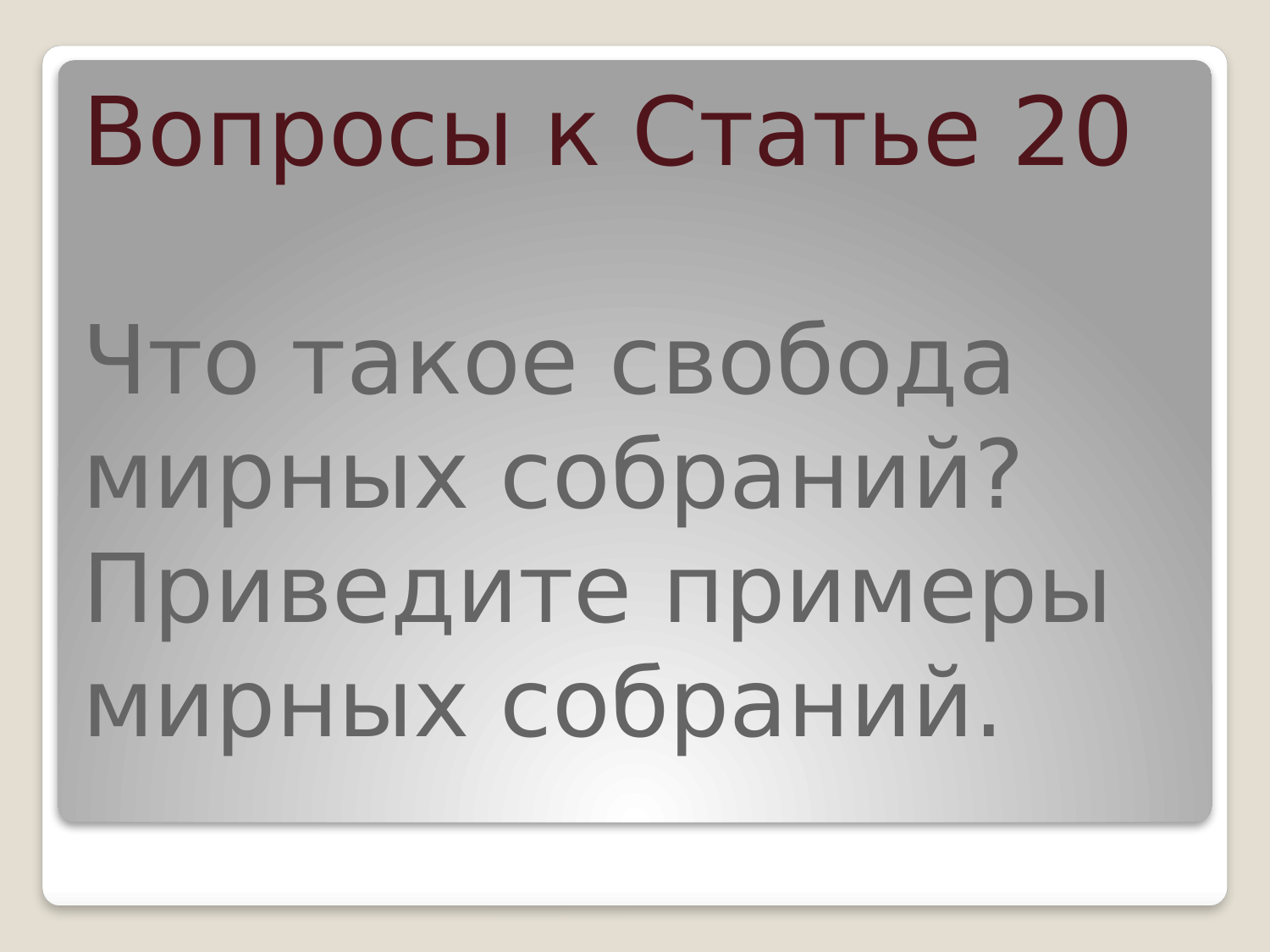

# Вопросы к Статье 20 Что такое свобода мирных собраний? Приведите примеры мирных собраний.